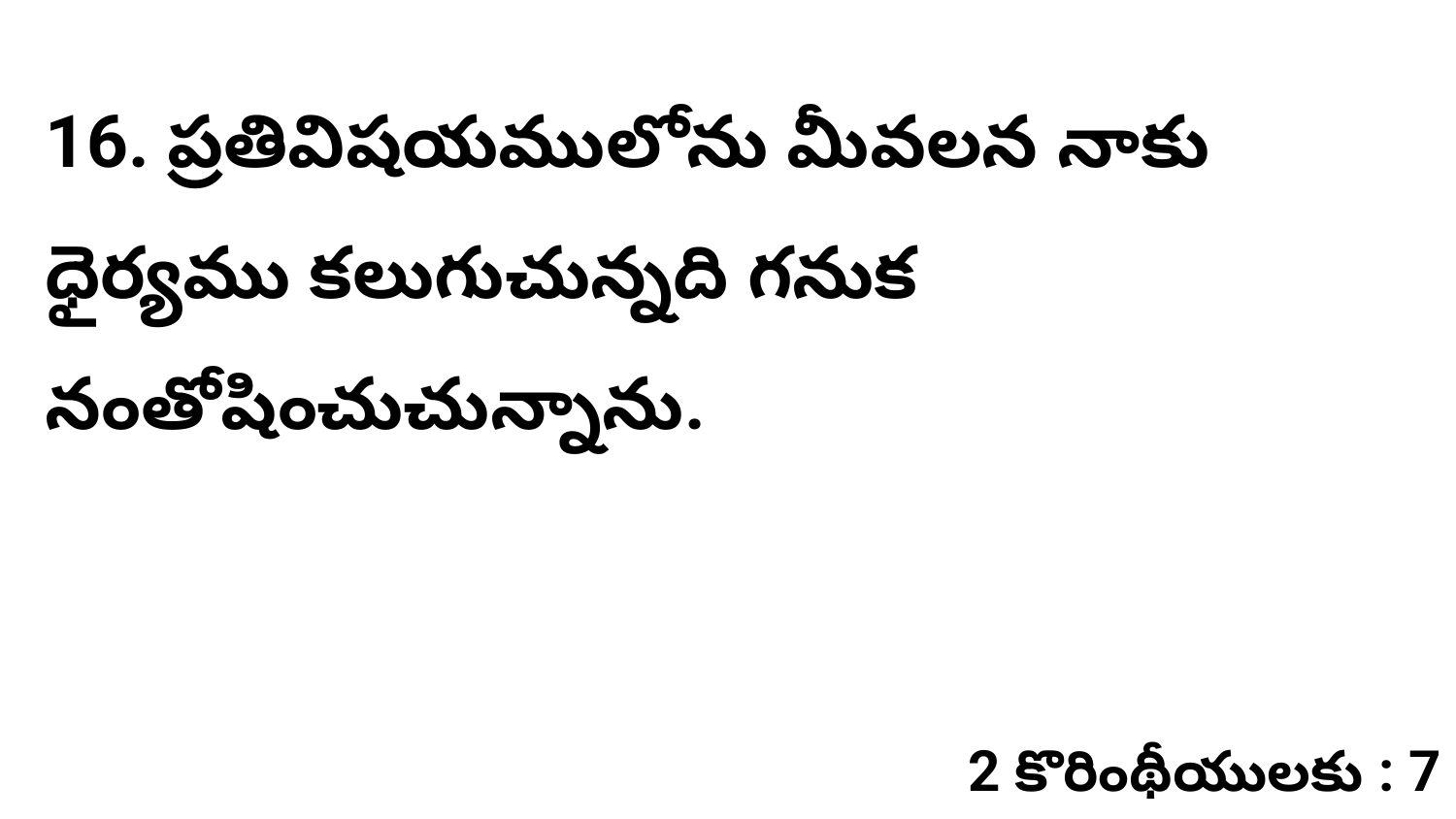

16. ప్రతివిషయములోను మీవలన నాకు ధైర్యము కలుగుచున్నది గనుక నంతోషించుచున్నాను.
2 కొరింథీయులకు : 7